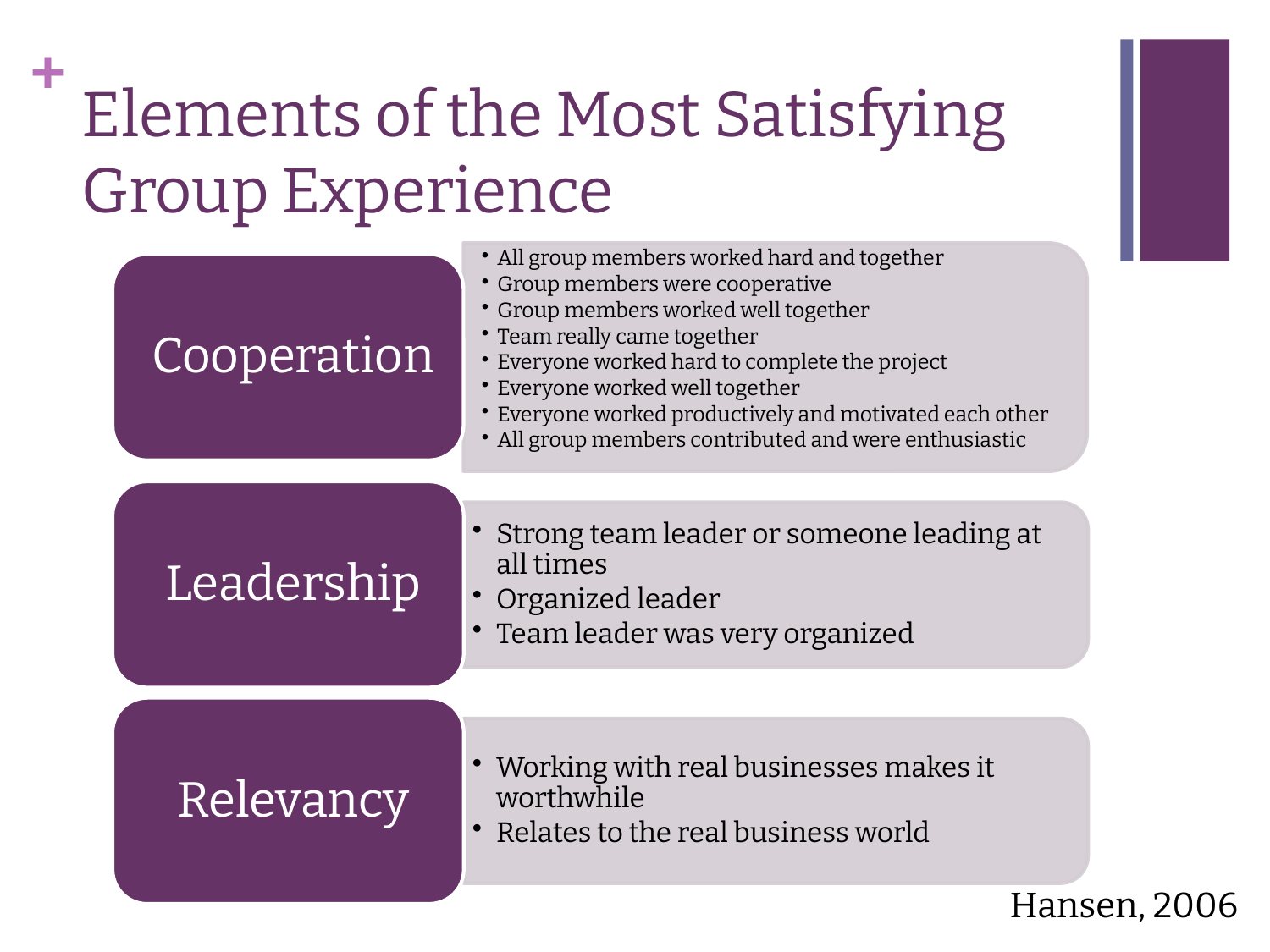

# Elements of the Most Satisfying Group Experience
All group members worked hard and together
Group members were cooperative
Group members worked well together
Team really came together
Everyone worked hard to complete the project
Everyone worked well together
Everyone worked productively and motivated each other
All group members contributed and were enthusiastic

Cooperation
Strong team leader or someone leading at all times
Organized leader
Team leader was very organized
Leadership
Working with real businesses makes it worthwhile
Relates to the real business world
Relevancy
Hansen, 2006